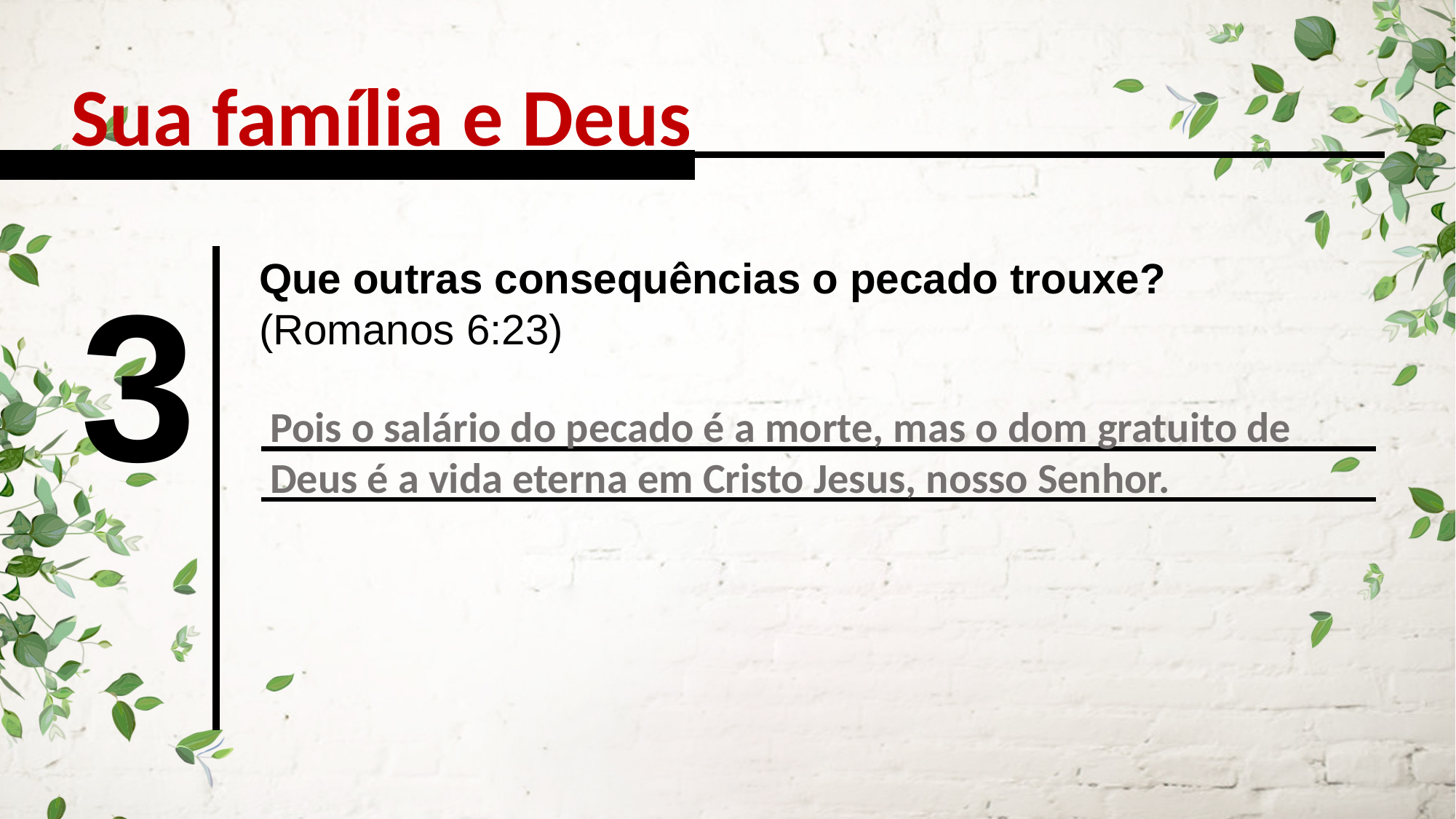

Sua família e Deus

3
Que outras consequências o pecado trouxe? (Romanos 6:23)
Pois o salário do pecado é a morte, mas o dom gratuito de Deus é a vida eterna em Cristo Jesus, nosso Senhor.